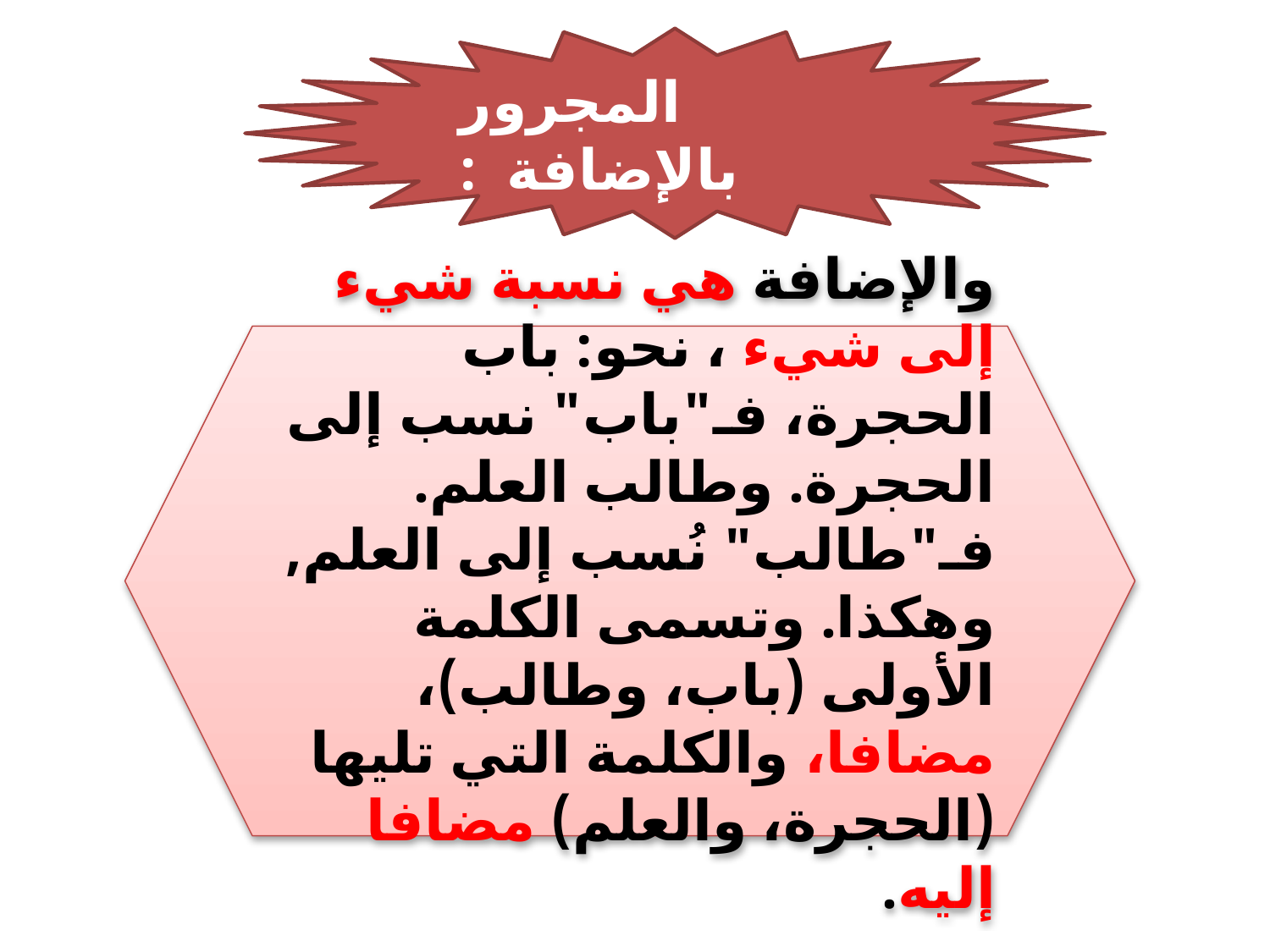

المجرور بالإضافة  :
والإضافة هي نسبة شيء إلى شيء ، نحو: باب الحجرة، فـ"باب" نسب إلى الحجرة. وطالب العلم. فـ"طالب" نُسب إلى العلم, وهكذا. وتسمى الكلمة الأولى (باب، وطالب)، مضافا، والكلمة التي تليها (الحجرة، والعلم) مضافا إليه.